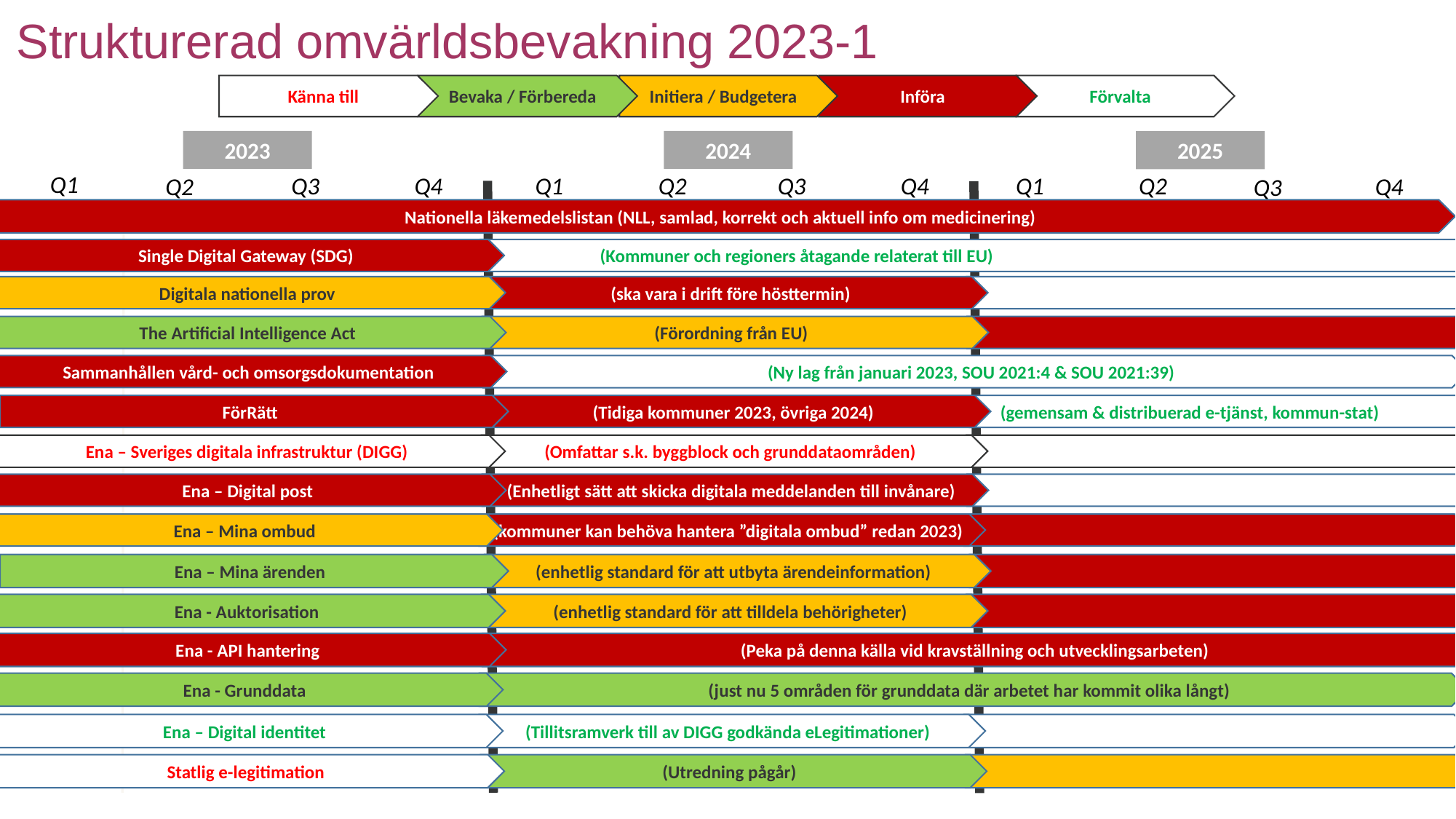

# Strukturerad omvärldsbevakning 2023-1
Känna till
Bevaka / Förbereda
Initiera / Budgetera
Införa
Förvalta
2023
2024
2025
Q1
Q3
Q4
Q1
Q2
Q3
Q4
Q1
Q2
Q2
Q4
Q3
Nationella läkemedelslistan (NLL, samlad, korrekt och aktuell info om medicinering)
Single Digital Gateway (SDG)
                          (Kommuner och regioners åtagande relaterat till EU)
Digitala nationella prov
(ska vara i drift före hösttermin)

The Artificial Intelligence Act
(Förordning från EU)

Sammanhållen vård- och omsorgsdokumentation
(Ny lag från januari 2023, SOU 2021:4 & SOU 2021:39)
FörRätt
(Tidiga kommuner 2023, övriga 2024)
(gemensam & distribuerad e-tjänst, kommun-stat)
Ena – Sveriges digitala infrastruktur (DIGG)
(Omfattar s.k. byggblock och grunddataområden)

Ena – Digital post
(Enhetligt sätt att skicka digitala meddelanden till invånare)

Ena – Mina ombud
(kommuner kan behöva hantera ”digitala ombud” redan 2023)

Ena – Mina ärenden
(enhetlig standard för att utbyta ärendeinformation)

Ena - Auktorisation
(enhetlig standard för att tilldela behörigheter)

Ena - API hantering
(Peka på denna källa vid kravställning och utvecklingsarbeten)
Ena - Grunddata
(just nu 5 områden för grunddata där arbetet har kommit olika långt)
Ena – Digital identitet
(Tillitsramverk till av DIGG godkända eLegitimationer)

Statlig e-legitimation
(Utredning pågår)